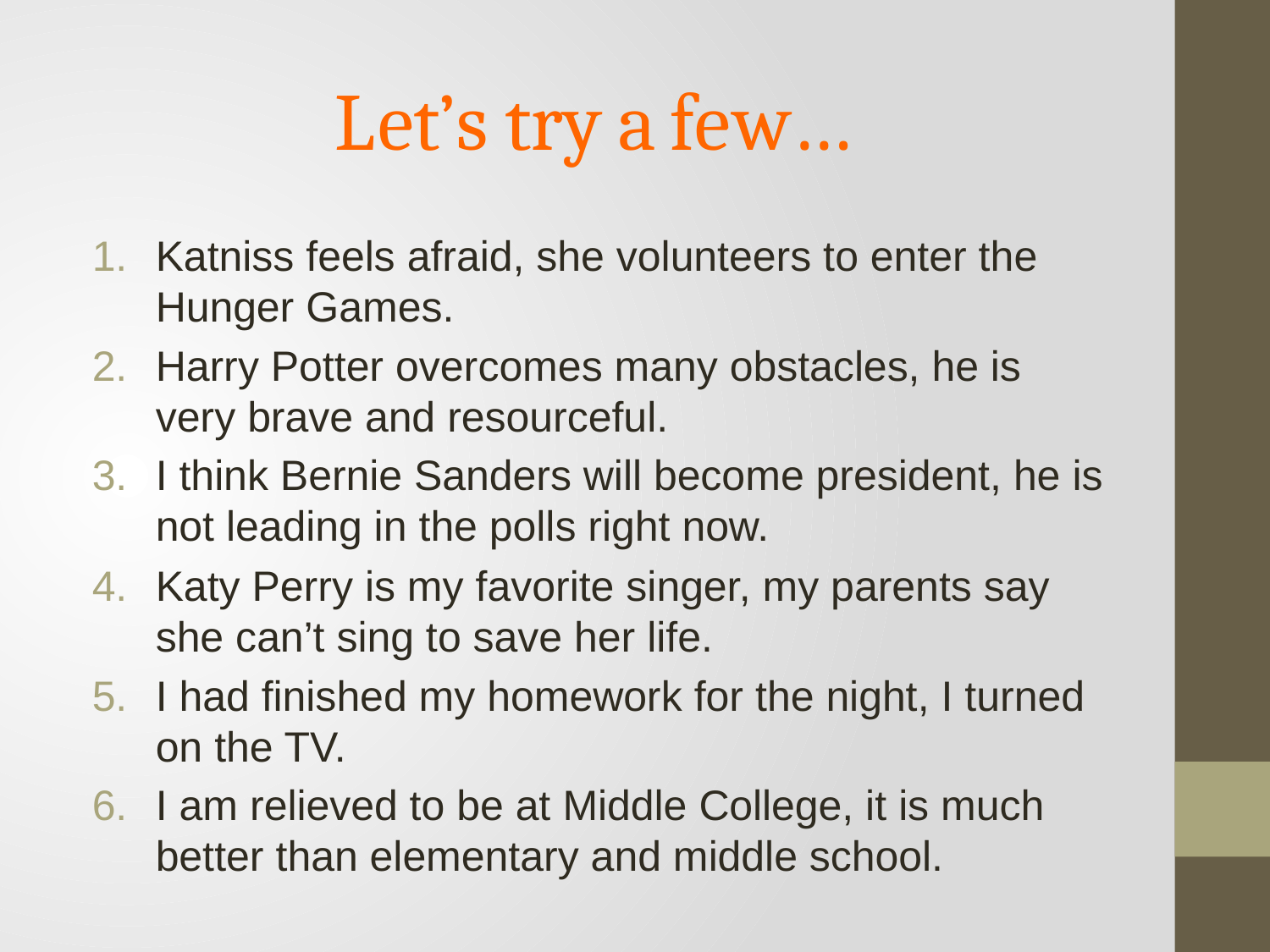

# Let’s try a few…
Katniss feels afraid, she volunteers to enter the Hunger Games.
Harry Potter overcomes many obstacles, he is very brave and resourceful.
I think Bernie Sanders will become president, he is not leading in the polls right now.
Katy Perry is my favorite singer, my parents say she can’t sing to save her life.
I had finished my homework for the night, I turned on the TV.
I am relieved to be at Middle College, it is much better than elementary and middle school.